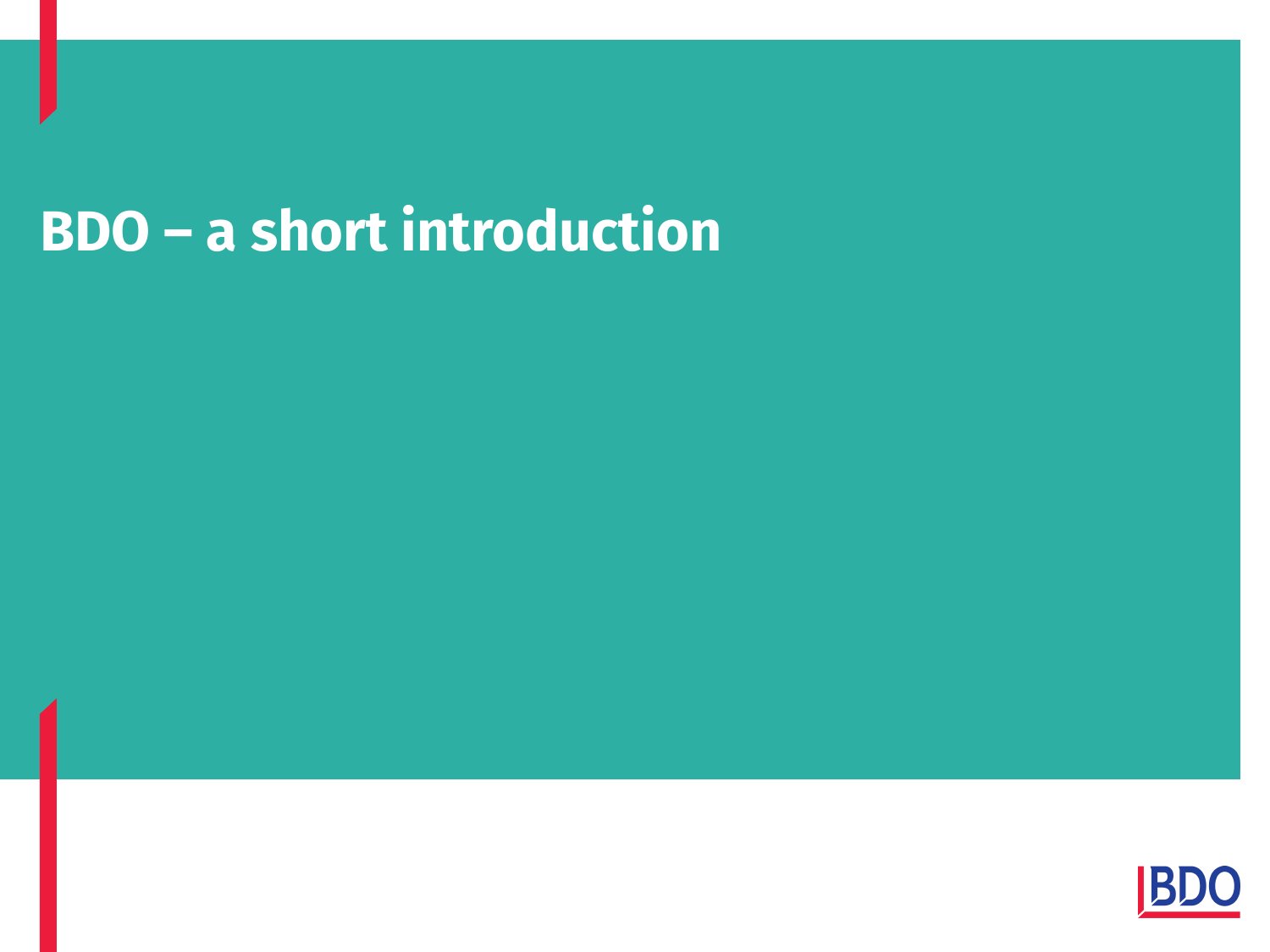

# BDO – a short introduction

Page 23
The importance of brand and branding - 2012